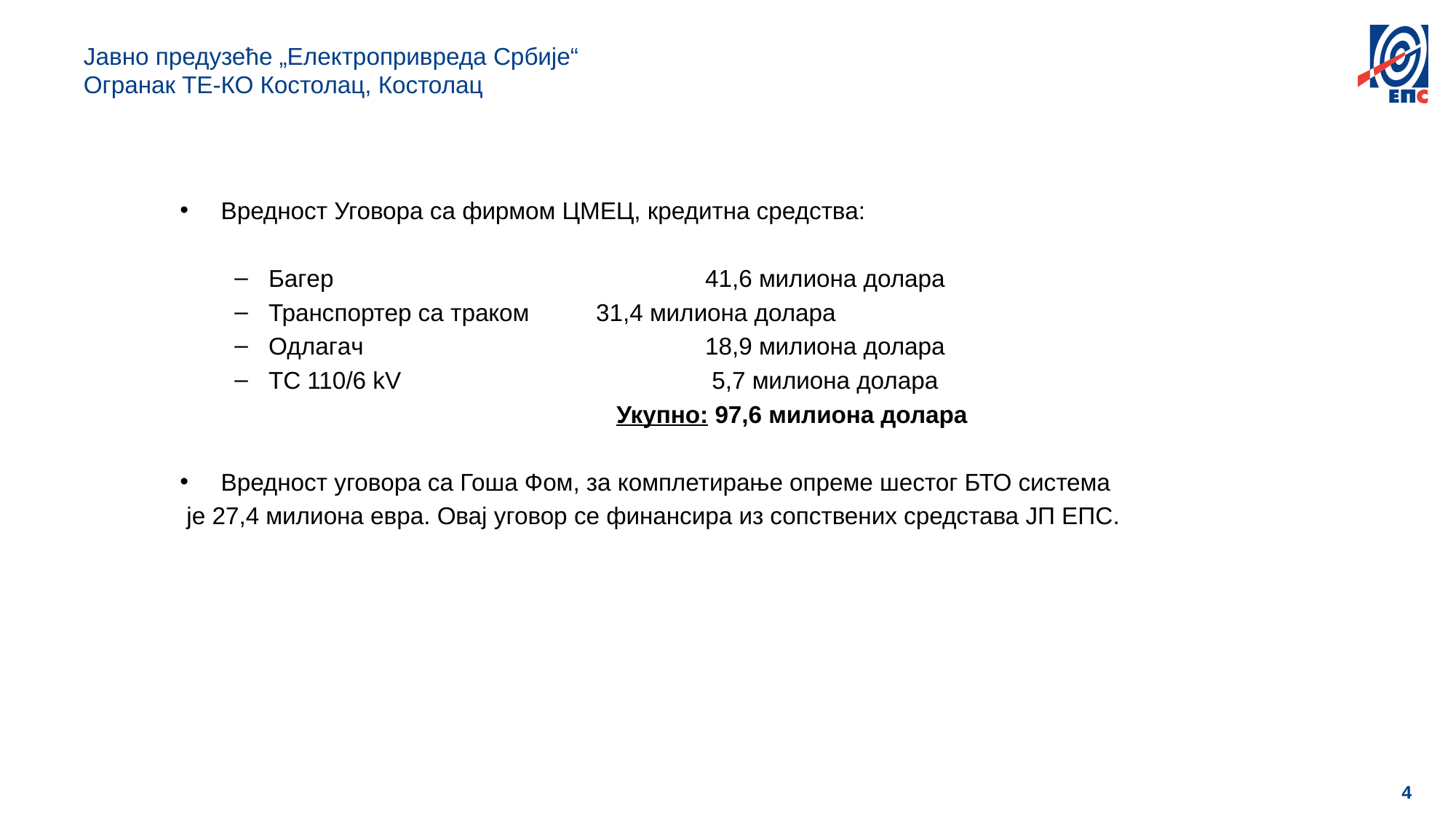

# Jaвно предузеће „Електропривреда Србије“ Огранак ТЕ-КО Костолац, Костолац

Вредност Уговора са фирмом ЦМЕЦ, кредитна средства:

Бaгeр				41,6 милиона долара
Трaнспoртер сa трaкoм 	31,4 милиона долара
Одлaгaч	 			18,9 милиона долара
TС 110/6 kV		 	 5,7 милиона долара
 				Укупно: 97,6 милиона долара

Вредност уговора са Гоша Фом, за комплетирање опреме шестог БТО система
 је 27,4 милиона евра. Овај уговор се финансира из сопствених средстава ЈП ЕПС.